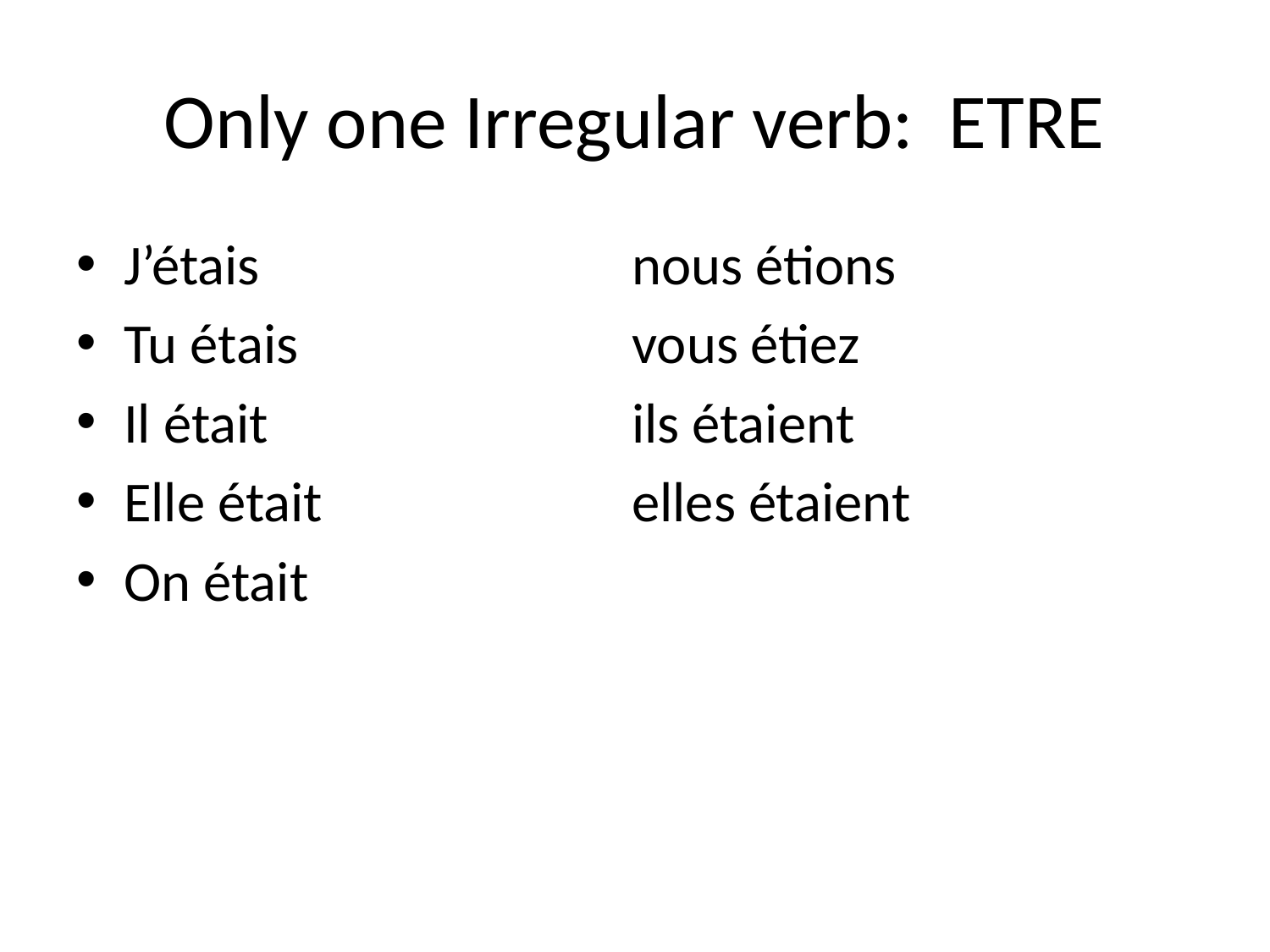

# Only one Irregular verb:  ETRE
J’étais			nous étions
Tu étais			vous étiez
Il était			ils étaient
Elle était			elles étaient
On était